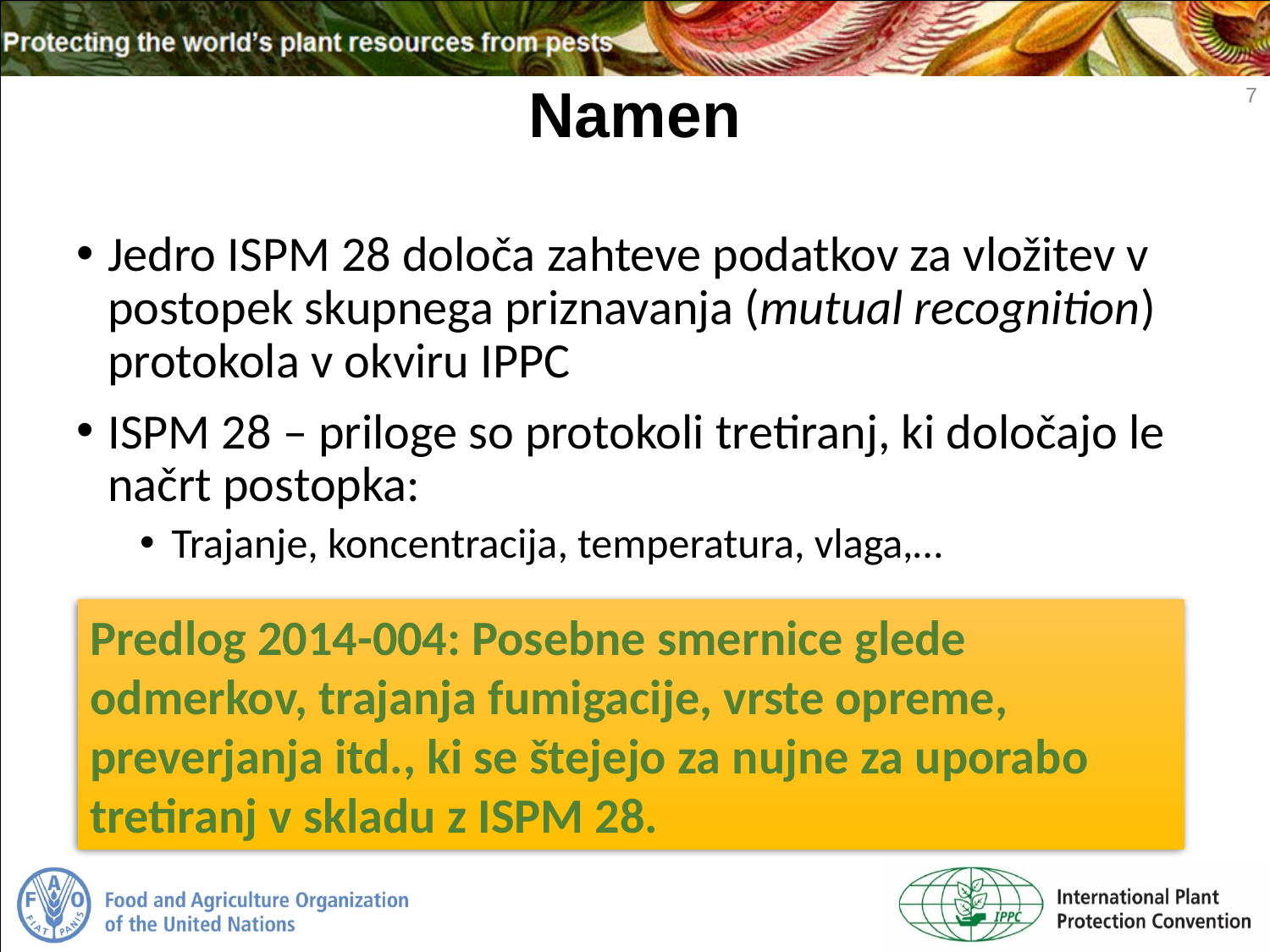

7
# Namen
Jedro ISPM 28 določa zahteve podatkov za vložitev v postopek skupnega priznavanja (mutual recognition) protokola v okviru IPPC
ISPM 28 – priloge so protokoli tretiranj, ki določajo le načrt postopka:
Trajanje, koncentracija, temperatura, vlaga,…
Predlog 2014-004: Posebne smernice glede odmerkov, trajanja fumigacije, vrste opreme, preverjanja itd., ki se štejejo za nujne za uporabo tretiranj v skladu z ISPM 28.